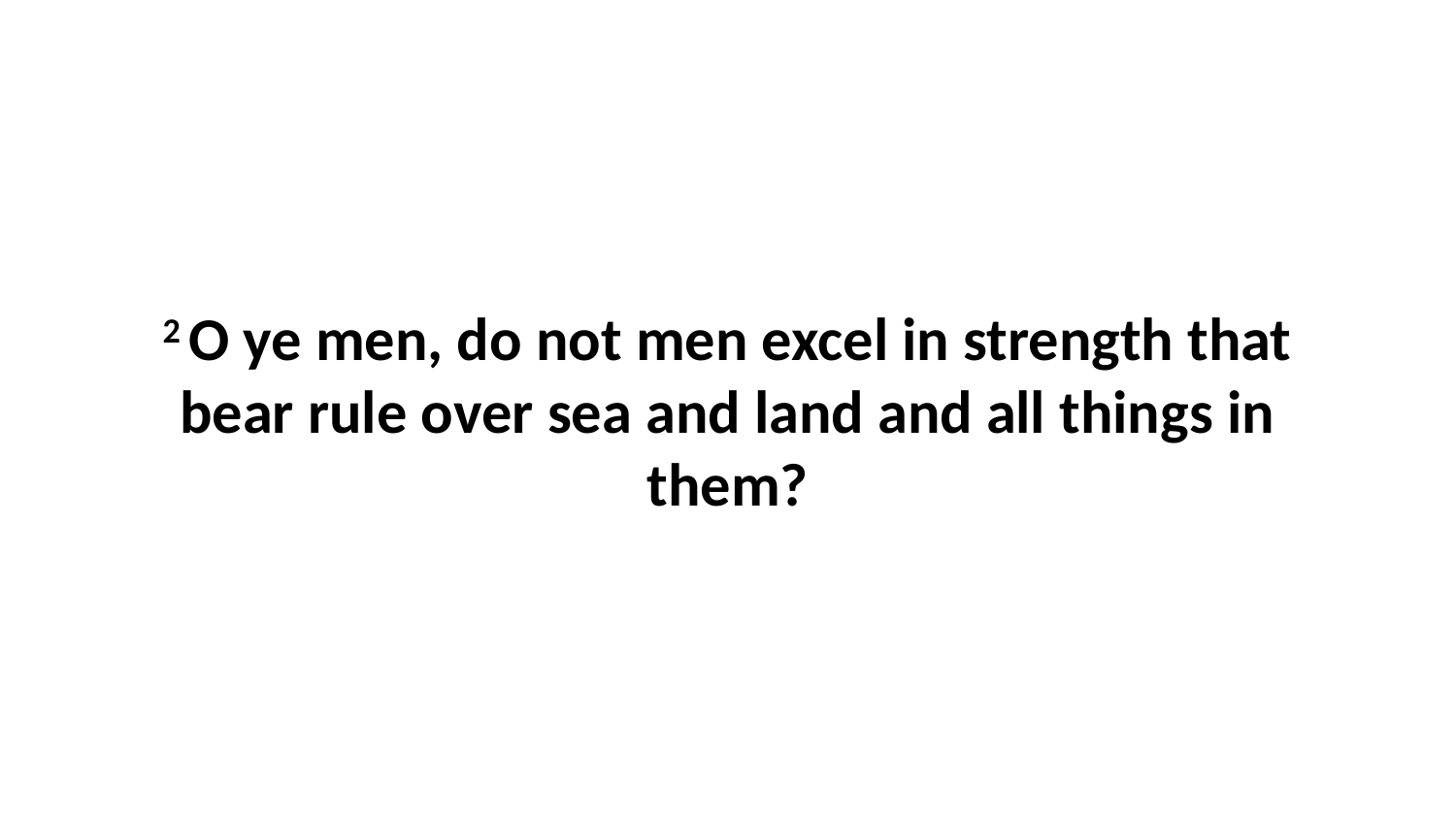

2 O ye men, do not men excel in strength that bear rule over sea and land and all things in them?